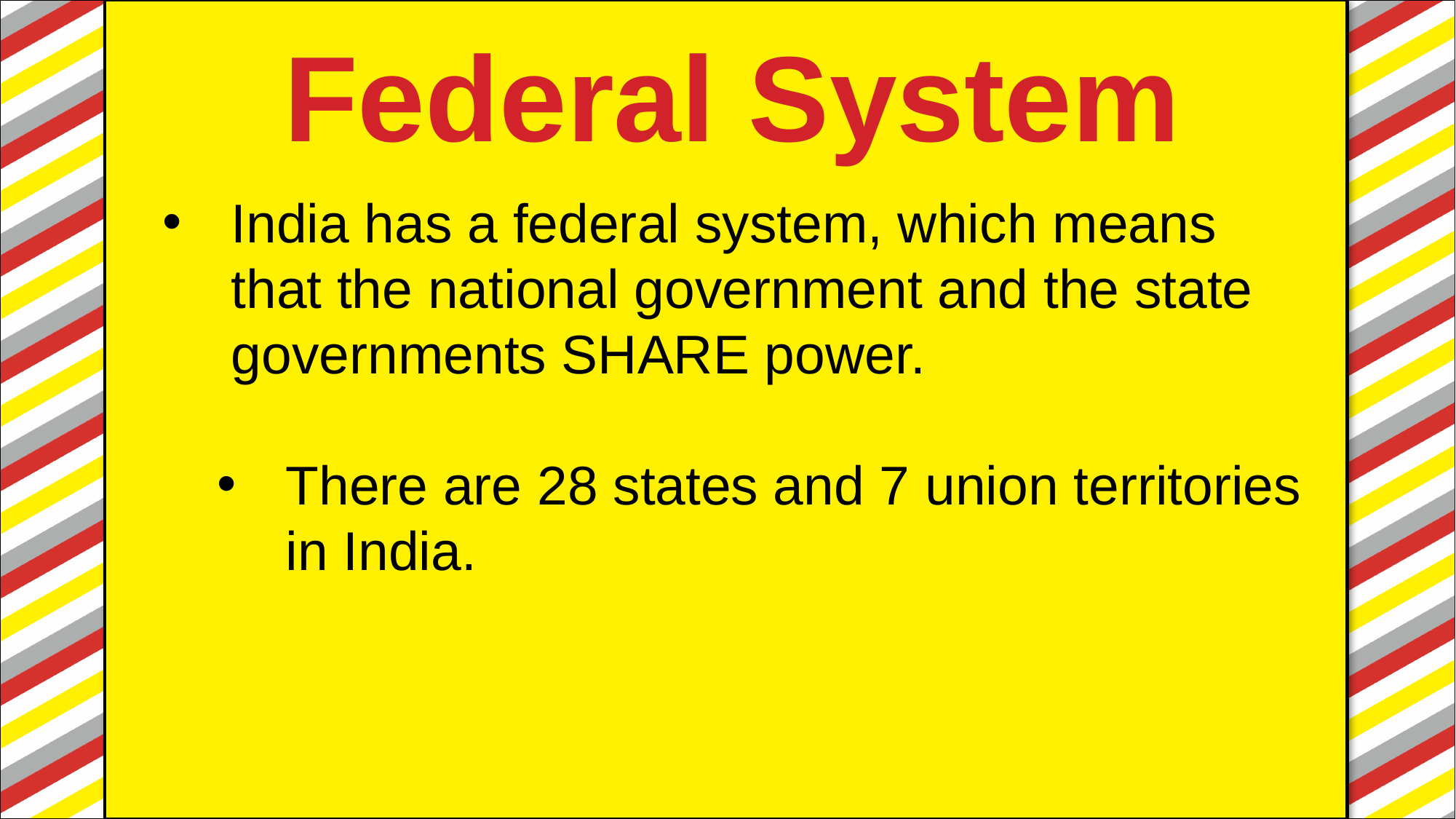

Federal System
#
India has a federal system, which means that the national government and the state governments SHARE power.

There are 28 states and 7 union territories in India.